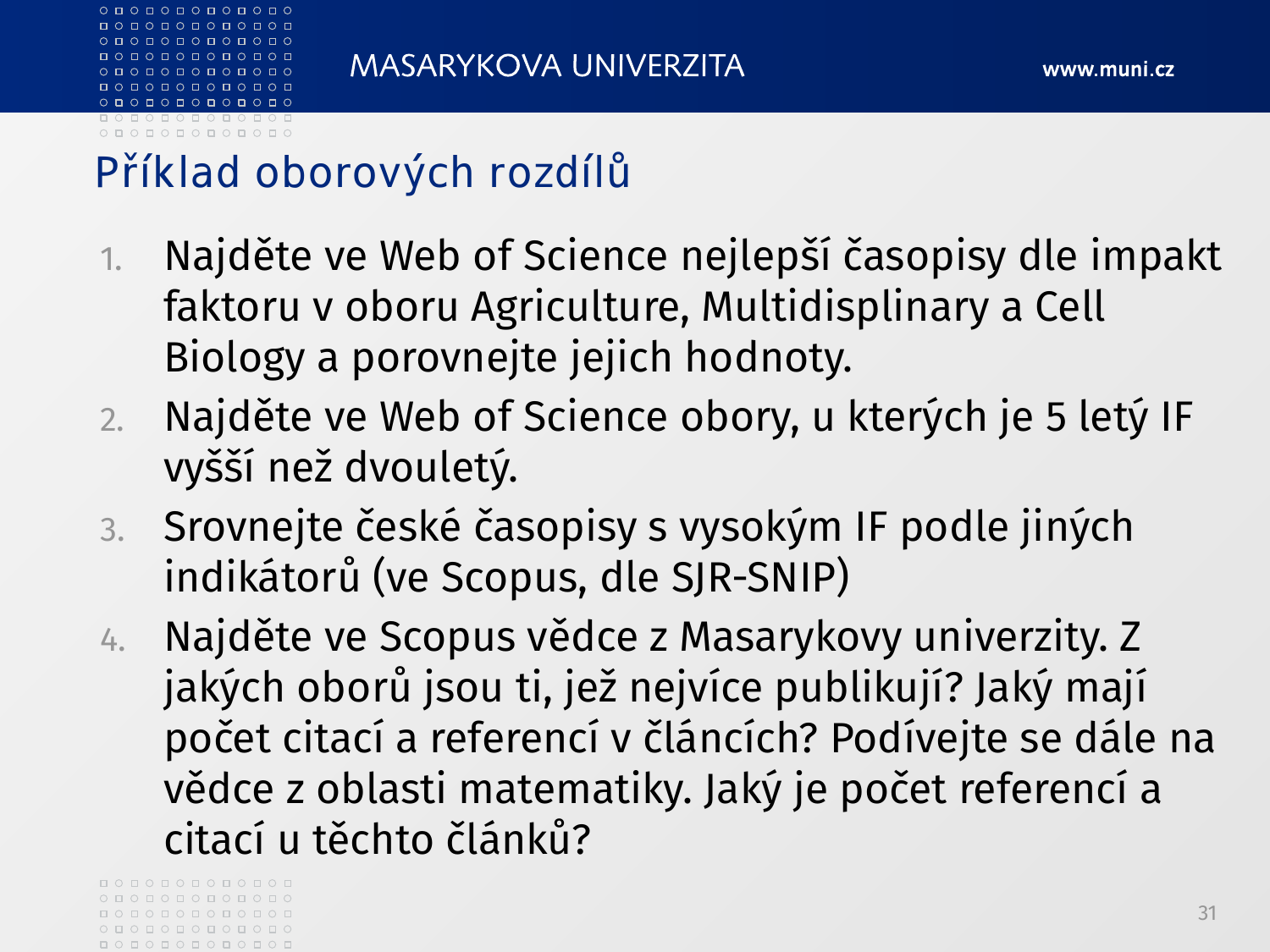

# Příklad oborových rozdílů
Najděte ve Web of Science nejlepší časopisy dle impakt faktoru v oboru Agriculture, Multidisplinary a Cell Biology a porovnejte jejich hodnoty.
Najděte ve Web of Science obory, u kterých je 5 letý IF vyšší než dvouletý.
Srovnejte české časopisy s vysokým IF podle jiných indikátorů (ve Scopus, dle SJR-SNIP)
Najděte ve Scopus vědce z Masarykovy univerzity. Z jakých oborů jsou ti, jež nejvíce publikují? Jaký mají počet citací a referencí v článcích? Podívejte se dále na vědce z oblasti matematiky. Jaký je počet referencí a citací u těchto článků?

31